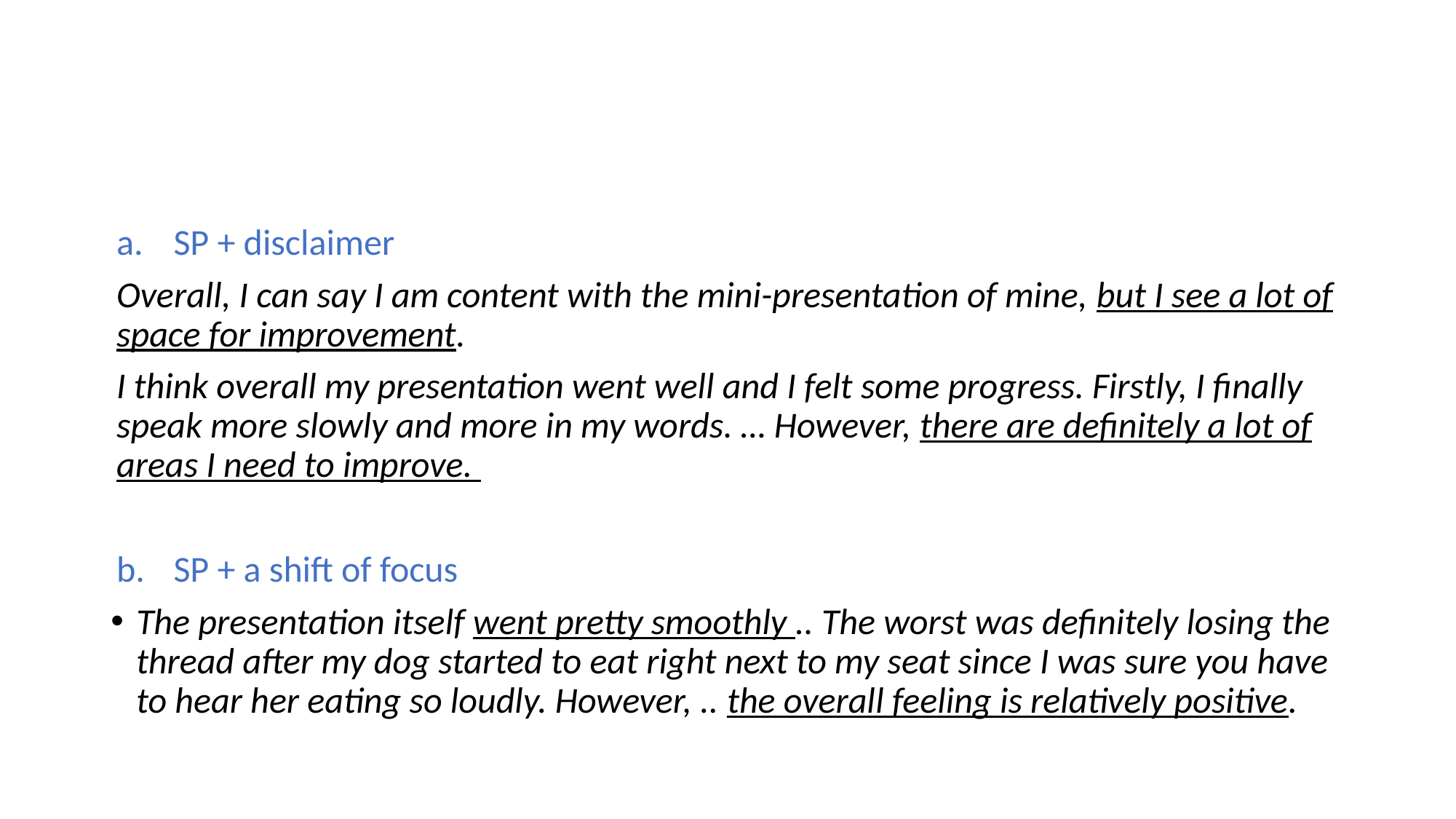

#
SP + disclaimer
Overall, I can say I am content with the mini-presentation of mine, but I see a lot of space for improvement.
I think overall my presentation went well and I felt some progress. Firstly, I finally speak more slowly and more in my words. … However, there are definitely a lot of areas I need to improve.

SP + a shift of focus
The presentation itself went pretty smoothly .. The worst was definitely losing the thread after my dog started to eat right next to my seat since I was sure you have to hear her eating so loudly. However, .. the overall feeling is relatively positive.